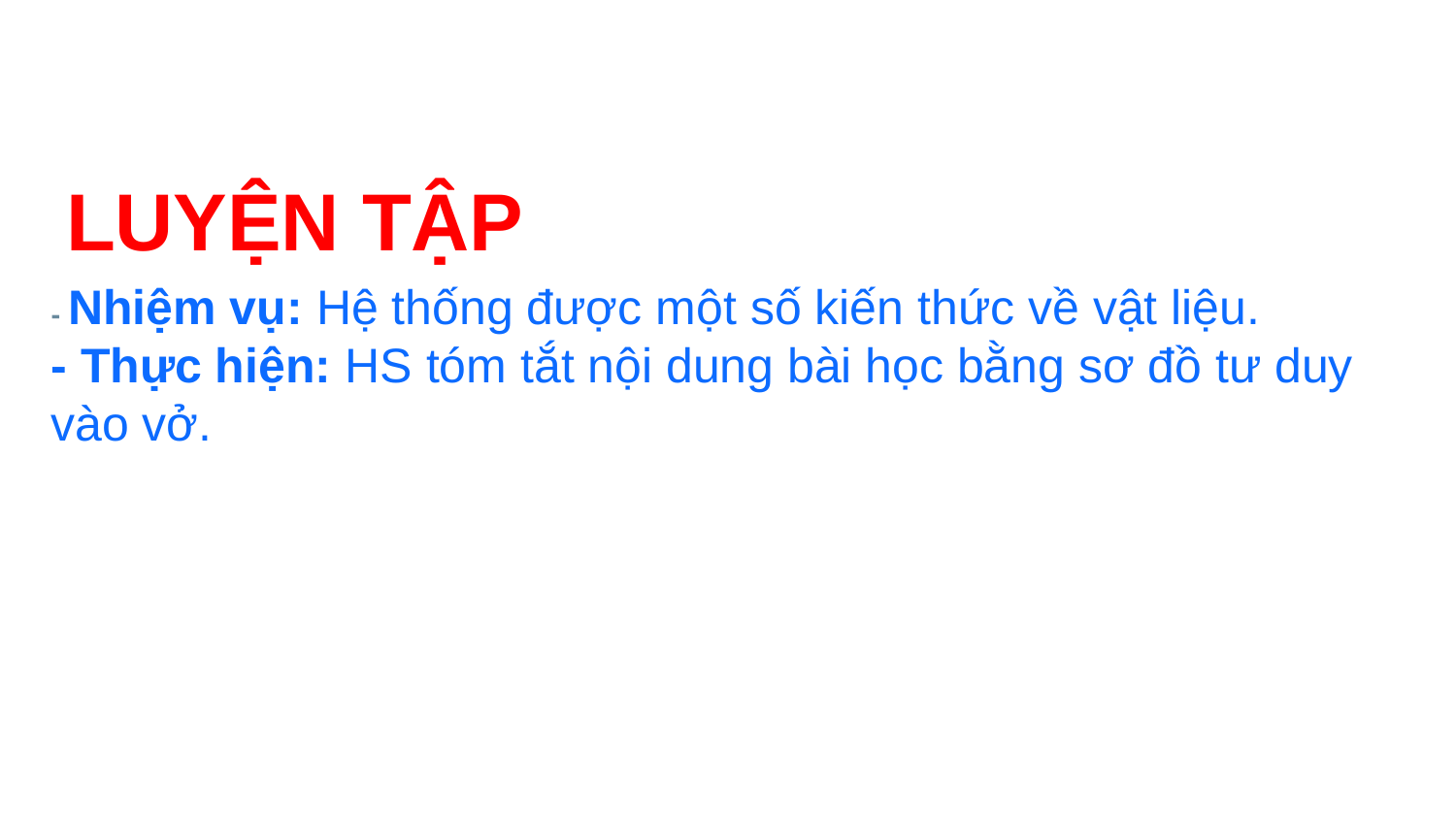

# LUYỆN TẬP
- Nhiệm vụ: Hệ thống được một số kiến thức về vật liệu.
- Thực hiện: HS tóm tắt nội dung bài học bằng sơ đồ tư duy vào vở.